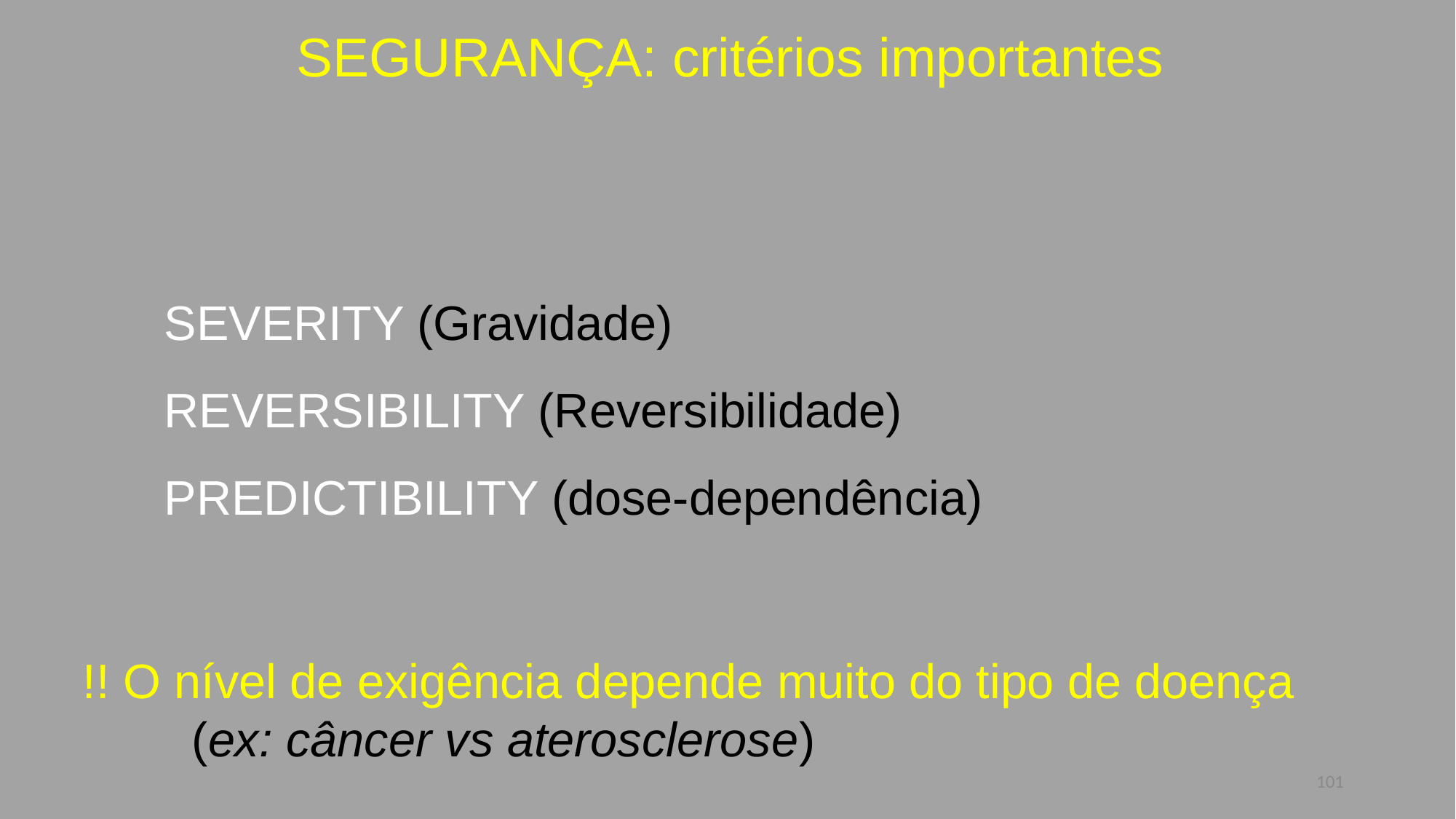

SEGURANÇA: critérios importantes
SEVERITY (Gravidade)
REVERSIBILITY (Reversibilidade)
PREDICTIBILITY (dose-dependência)
!! O nível de exigência depende muito do tipo de doença
	(ex: câncer vs aterosclerose)
101